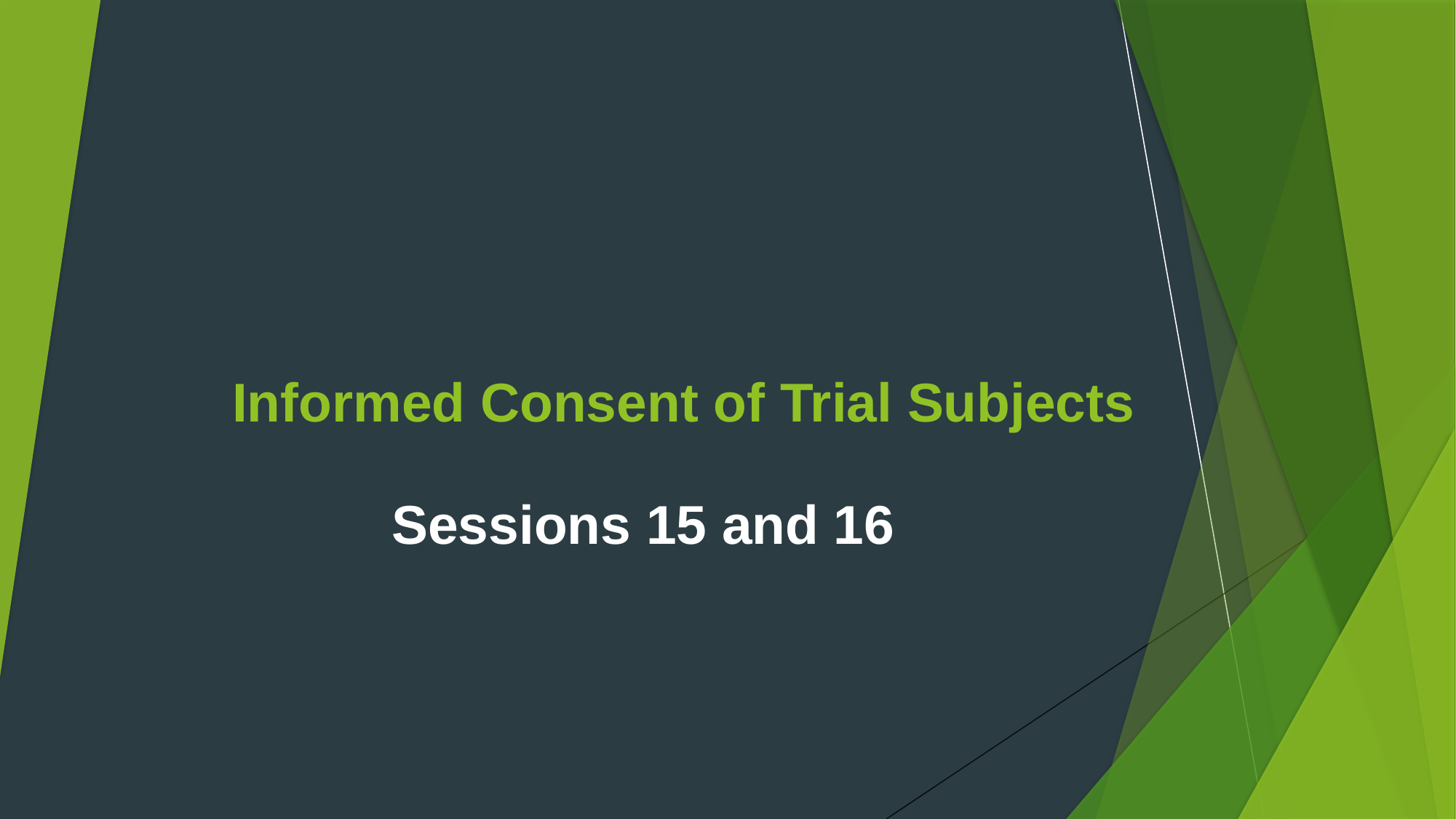

# Informed Consent of Trial Subjects
Sessions 15 and 16